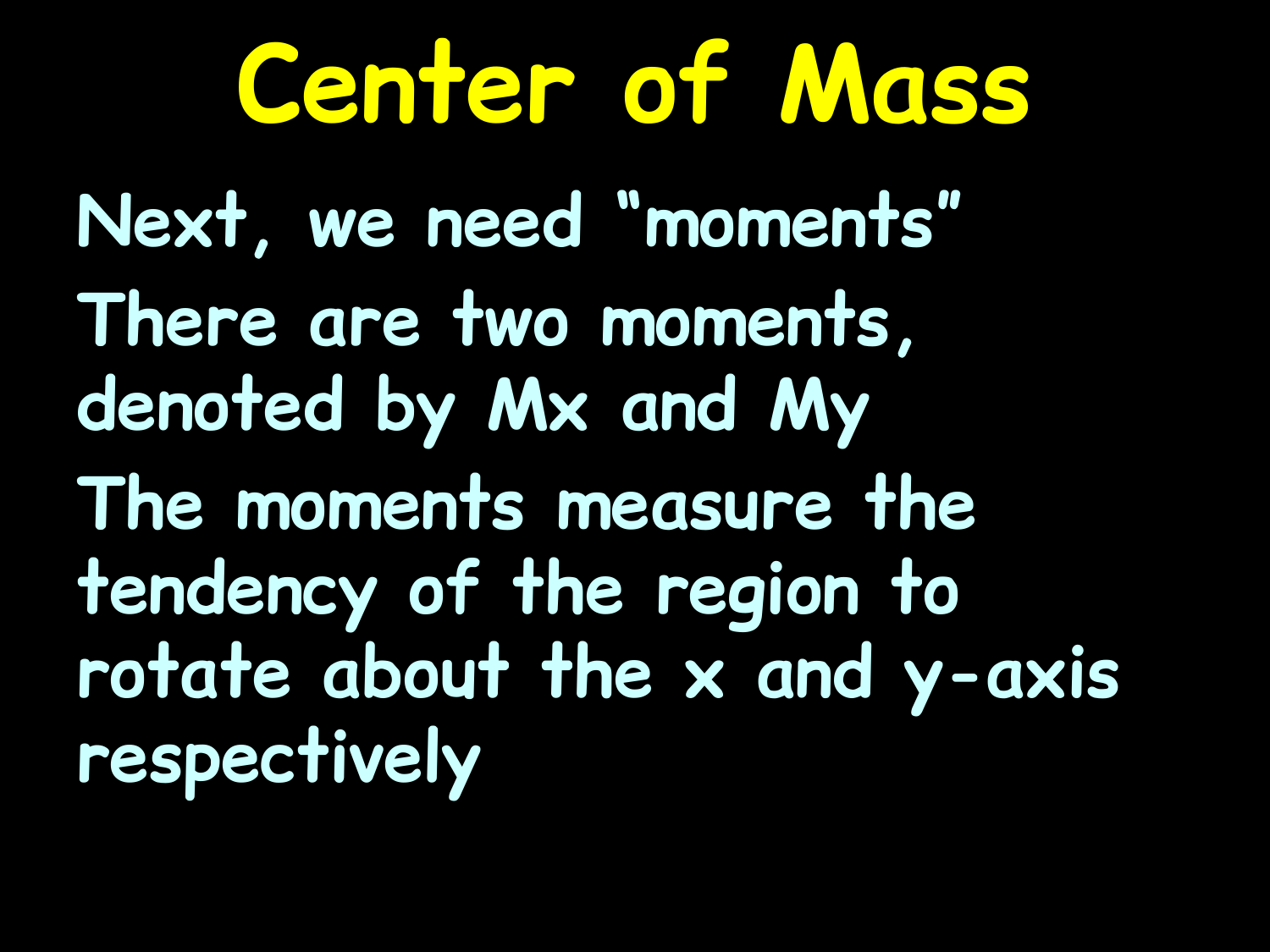

# Center of Mass
Next, we need “moments”
There are two moments, denoted by Mx and My
The moments measure the tendency of the region to rotate about the x and y-axis respectively